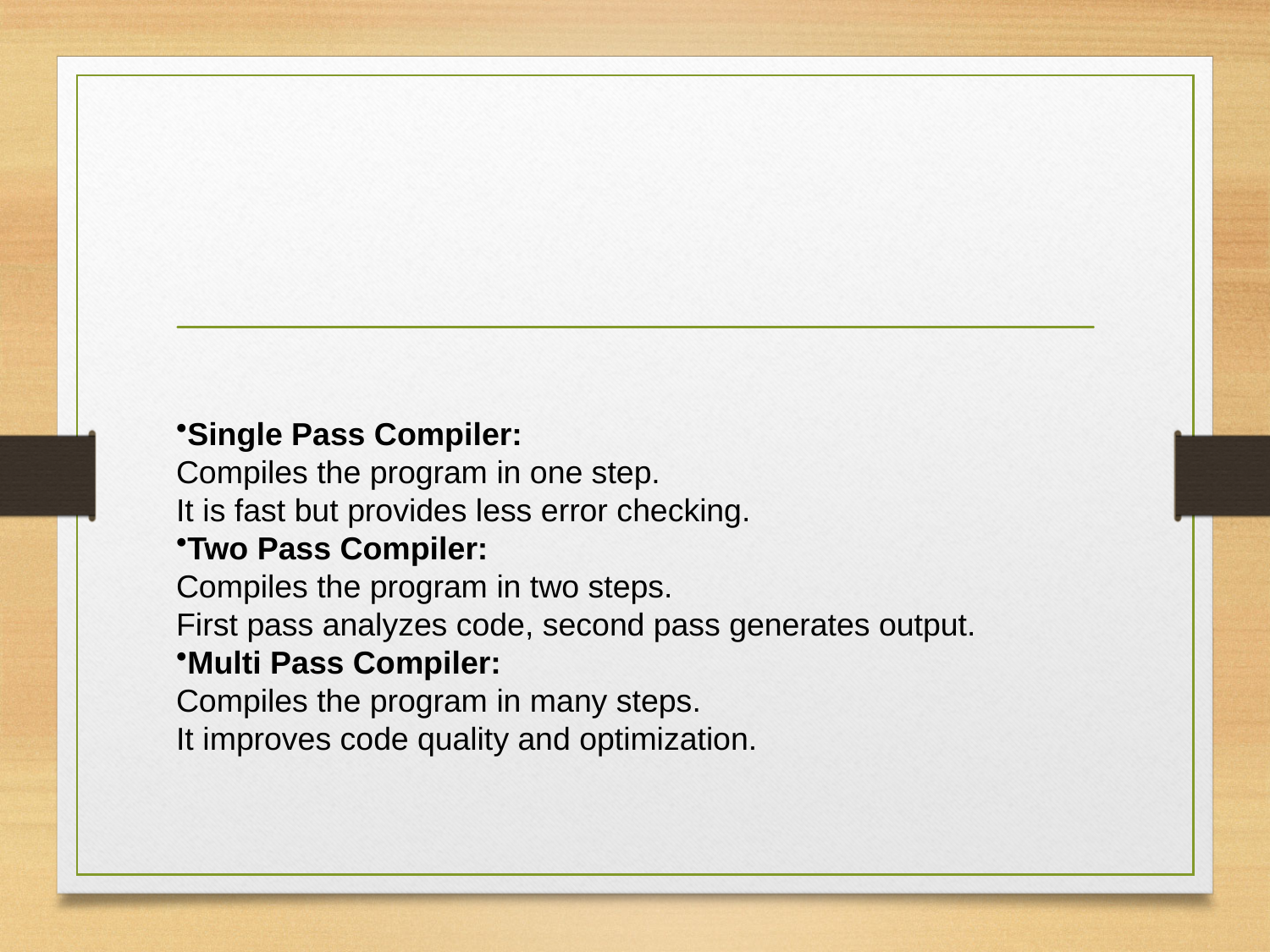

#
Single Pass Compiler:
Compiles the program in one step.
It is fast but provides less error checking.
Two Pass Compiler:
Compiles the program in two steps.
First pass analyzes code, second pass generates output.
Multi Pass Compiler:
Compiles the program in many steps.
It improves code quality and optimization.